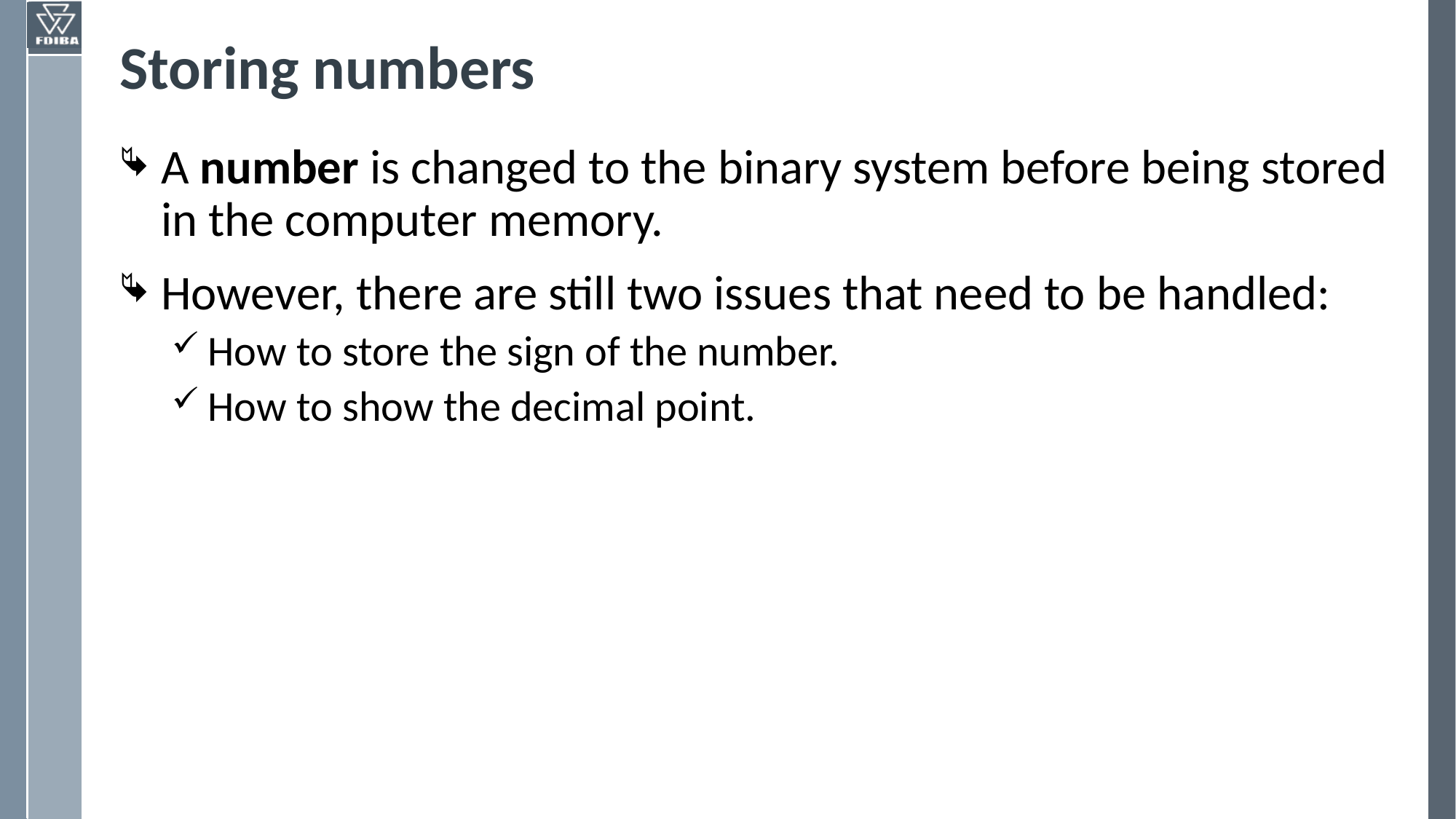

# Storing numbers
A number is changed to the binary system before being stored in the computer memory.
However, there are still two issues that need to be handled:
How to store the sign of the number.
How to show the decimal point.